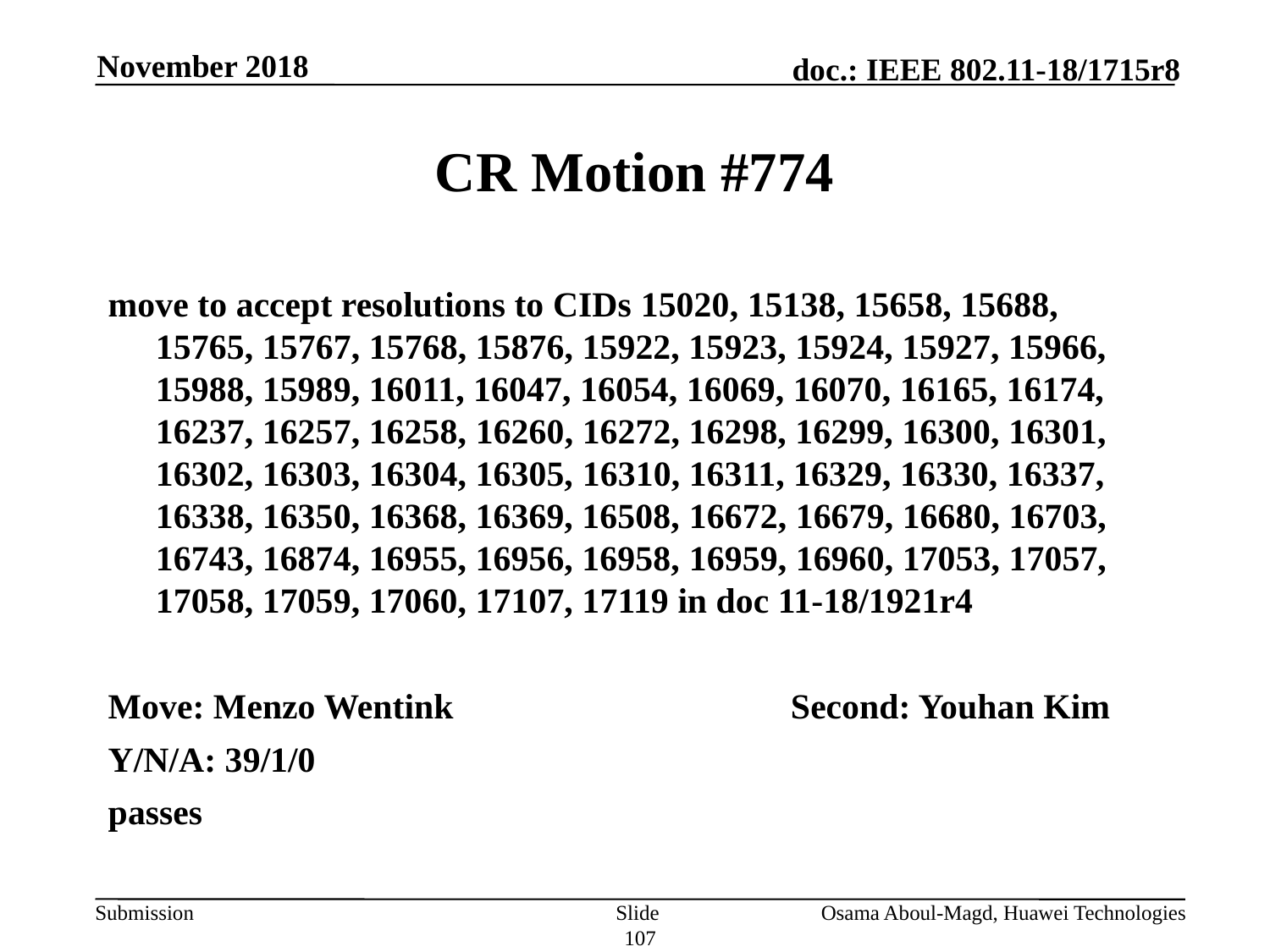

November 2018
# CR Motion #774
move to accept resolutions to CIDs 15020, 15138, 15658, 15688,  15765, 15767, 15768, 15876, 15922, 15923, 15924, 15927, 15966, 15988, 15989, 16011, 16047, 16054, 16069, 16070, 16165, 16174, 16237, 16257, 16258, 16260, 16272, 16298, 16299, 16300, 16301, 16302, 16303, 16304, 16305, 16310, 16311, 16329, 16330, 16337, 16338, 16350, 16368, 16369, 16508, 16672, 16679, 16680, 16703, 16743, 16874, 16955, 16956, 16958, 16959, 16960, 17053, 17057, 17058, 17059, 17060, 17107, 17119 in doc 11-18/1921r4

Move: Menzo Wentink			Second: Youhan Kim
Y/N/A: 39/1/0
passes

Slide 107
Osama Aboul-Magd, Huawei Technologies